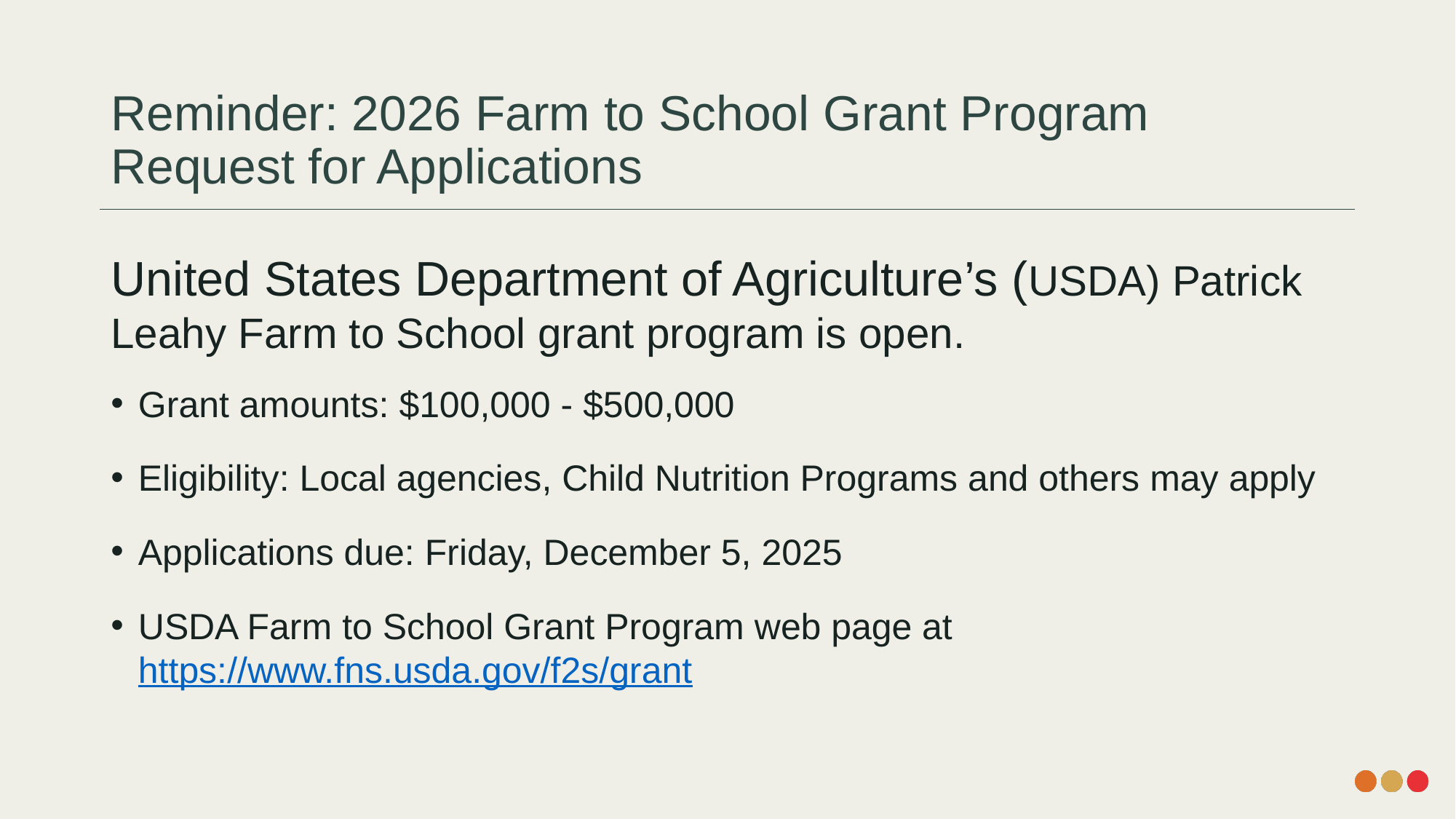

# Reminder: 2026 Farm to School Grant Program Request for Applications
United States Department of Agriculture’s (USDA) Patrick Leahy Farm to School grant program is open.
Grant amounts: $100,000 - $500,000
Eligibility: Local agencies, Child Nutrition Programs and others may apply
Applications due: Friday, December 5, 2025
USDA Farm to School Grant Program web page at https://www.fns.usda.gov/f2s/grant